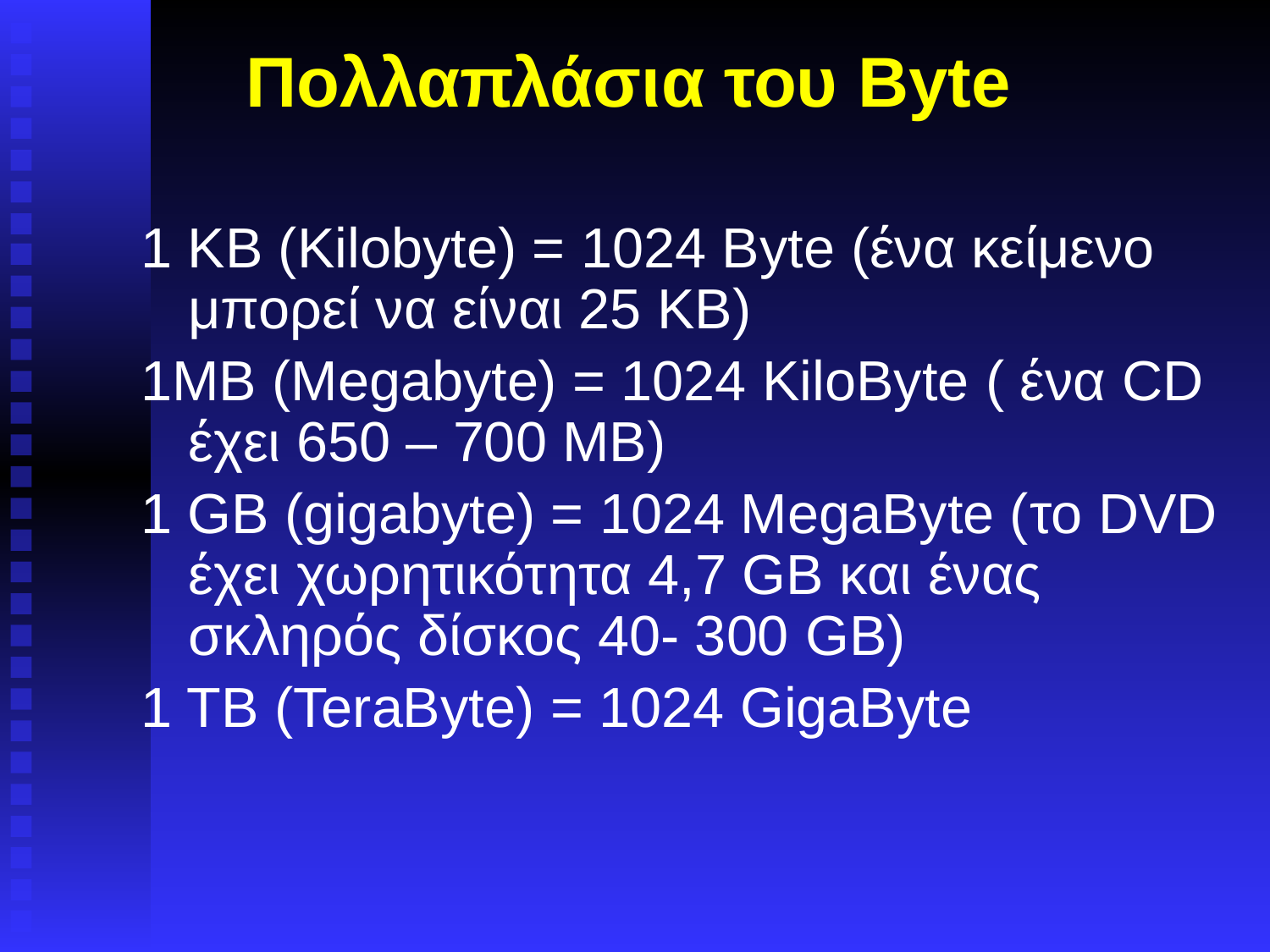

Πολλαπλάσια του Byte
#
1 ΚΒ (Kilobyte) = 1024 Byte (ένα κείμενο μπορεί να είναι 25 ΚΒ)
1MΒ (Megabyte) = 1024 KiloByte ( ένα CD έχει 650 – 700 MB)
1 GΒ (gigabyte) = 1024 MegaByte (το DVD έχει χωρητικότητα 4,7 GB και ένας σκληρός δίσκος 40- 300 GB)
1 ΤΒ (TeraByte) = 1024 GigaByte